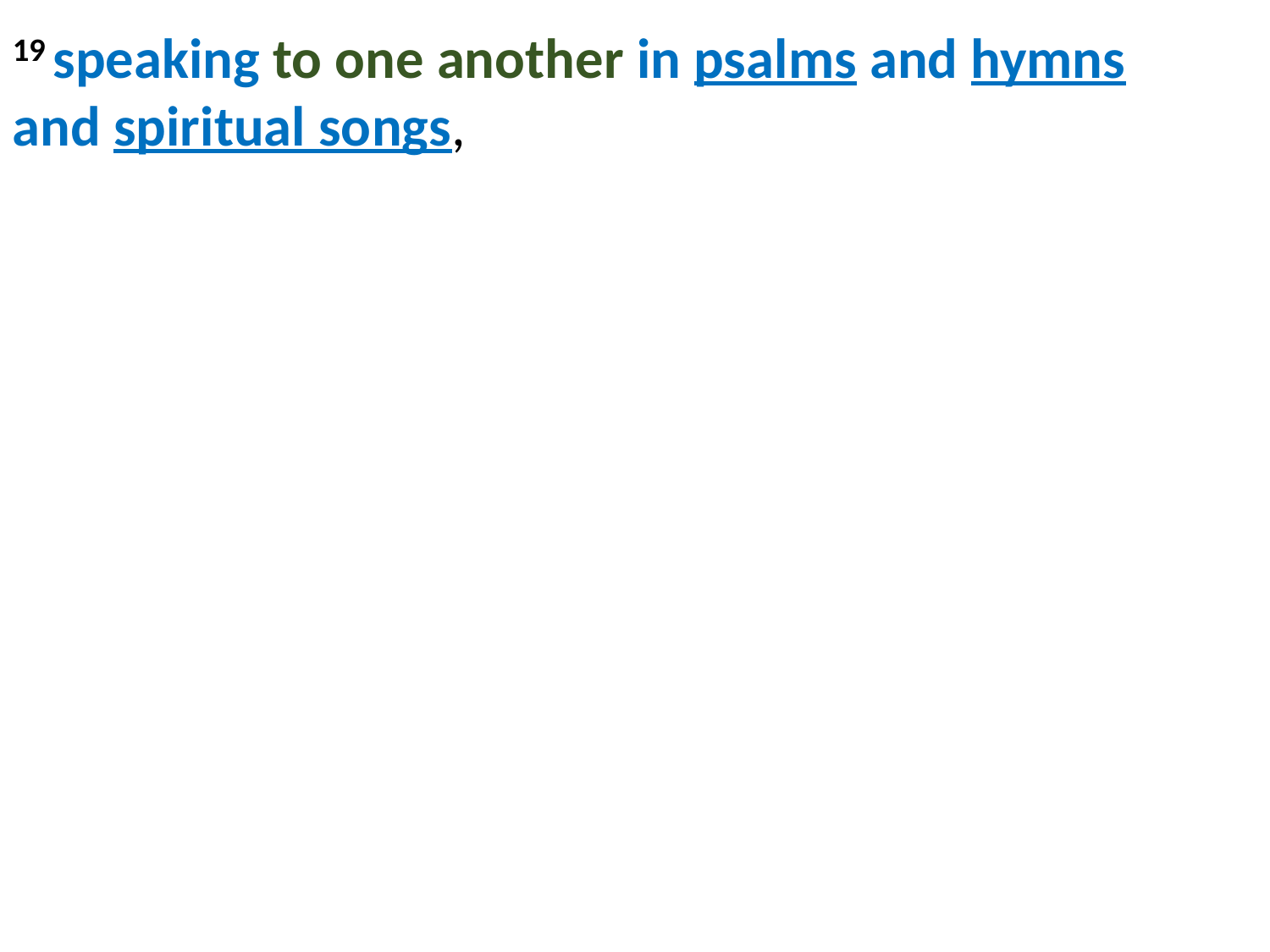

19 speaking to one another in psalms and hymns and spiritual songs,